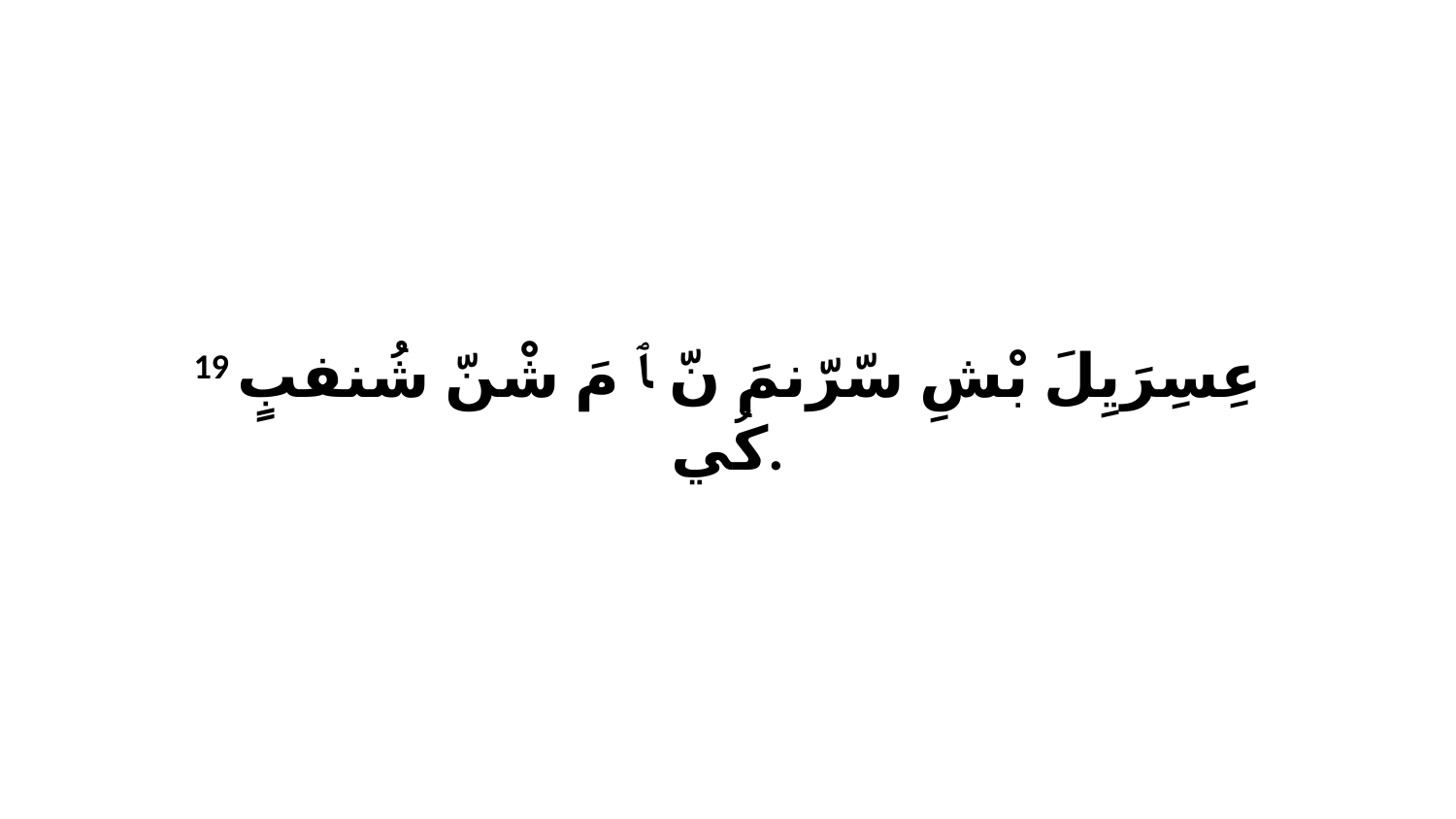

19 عِسِرَيِلَ بْشِ سّرّنمَ نّ ﭑ مَ شْنّ شُنفبٍ كُي.